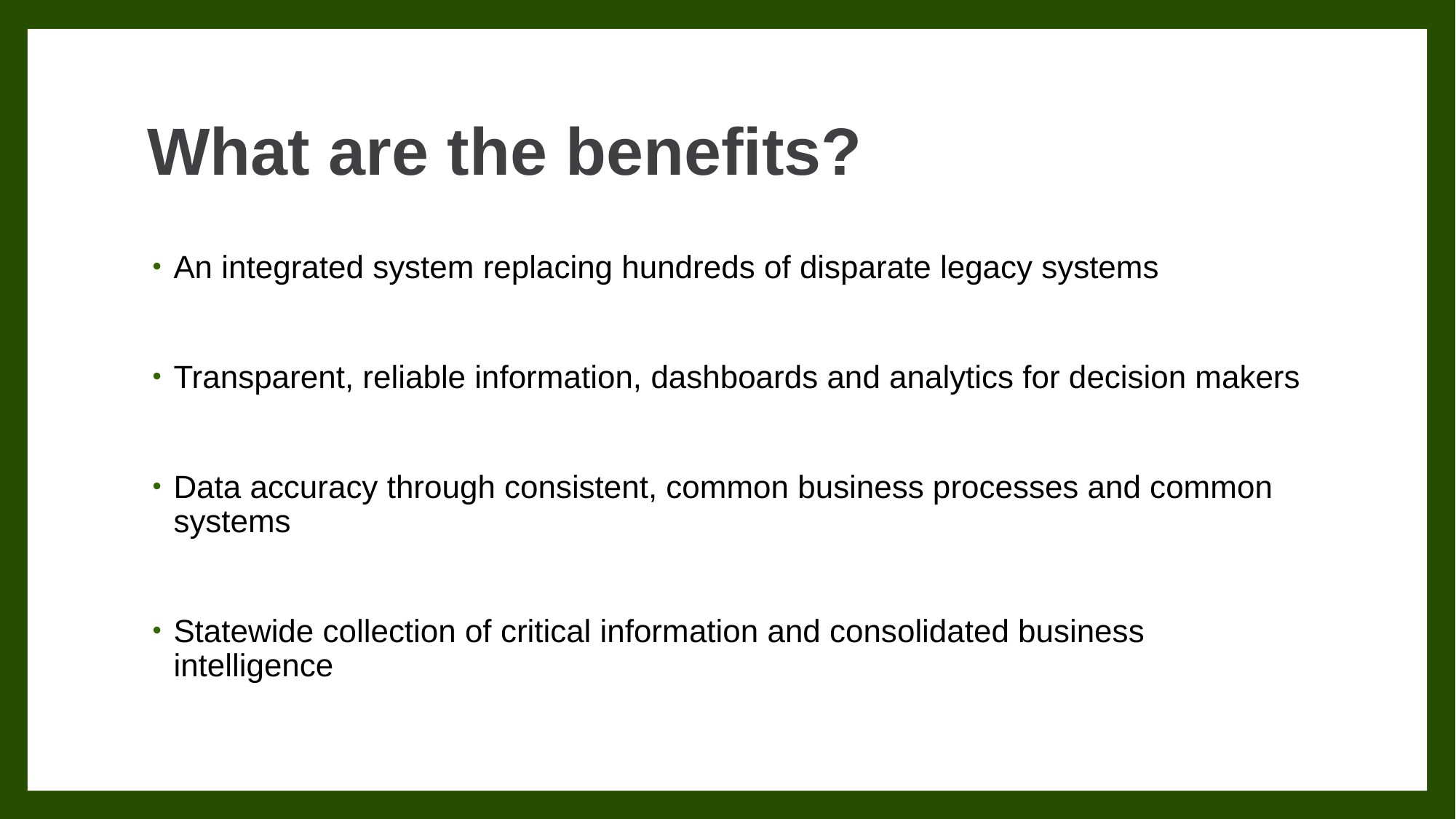

# What are the benefits?
An integrated system replacing hundreds of disparate legacy systems

Transparent, reliable information, dashboards and analytics for decision makers

Data accuracy through consistent, common business processes and common systems

Statewide collection of critical information and consolidated business intelligence